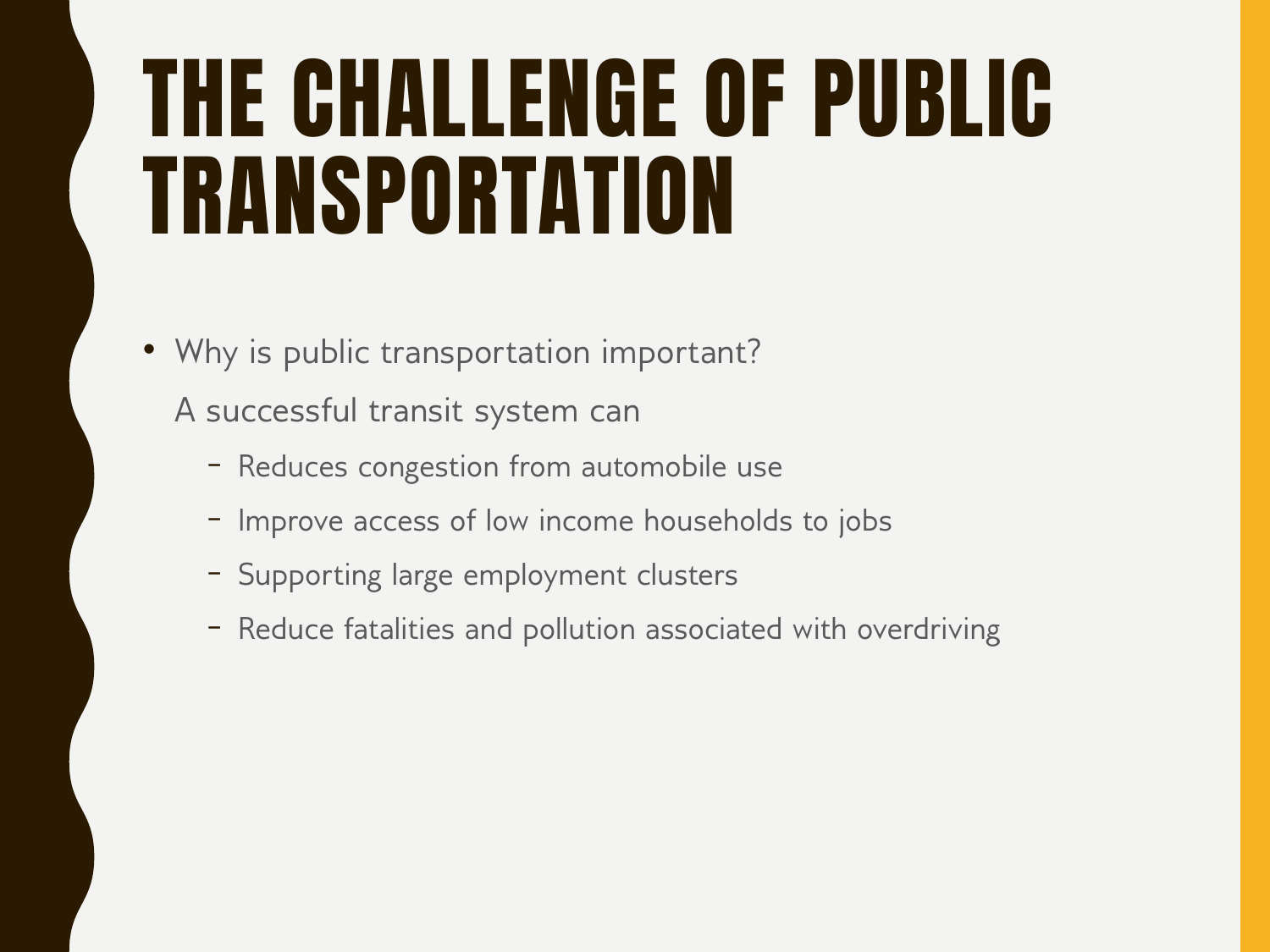

# The challenge of public transportation
Why is public transportation important?
   A successful transit system can
Reduces congestion from automobile use
Improve access of low income households to jobs
Supporting large employment clusters
Reduce fatalities and pollution associated with overdriving